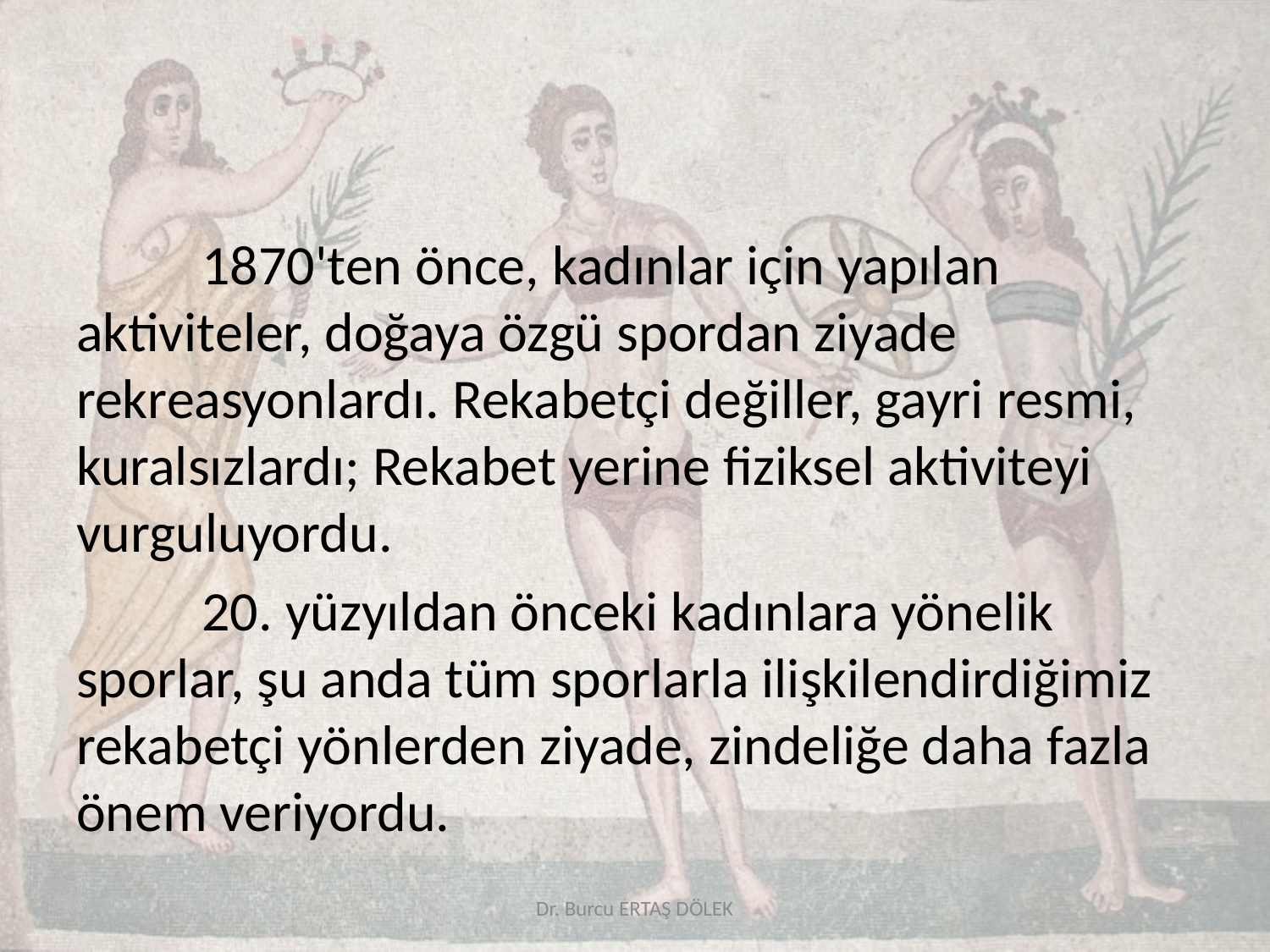

1870'ten önce, kadınlar için yapılan aktiviteler, doğaya özgü spordan ziyade rekreasyonlardı. Rekabetçi değiller, gayri resmi, kuralsızlardı; Rekabet yerine fiziksel aktiviteyi vurguluyordu.
	20. yüzyıldan önceki kadınlara yönelik sporlar, şu anda tüm sporlarla ilişkilendirdiğimiz rekabetçi yönlerden ziyade, zindeliğe daha fazla önem veriyordu.
Dr. Burcu ERTAŞ DÖLEK